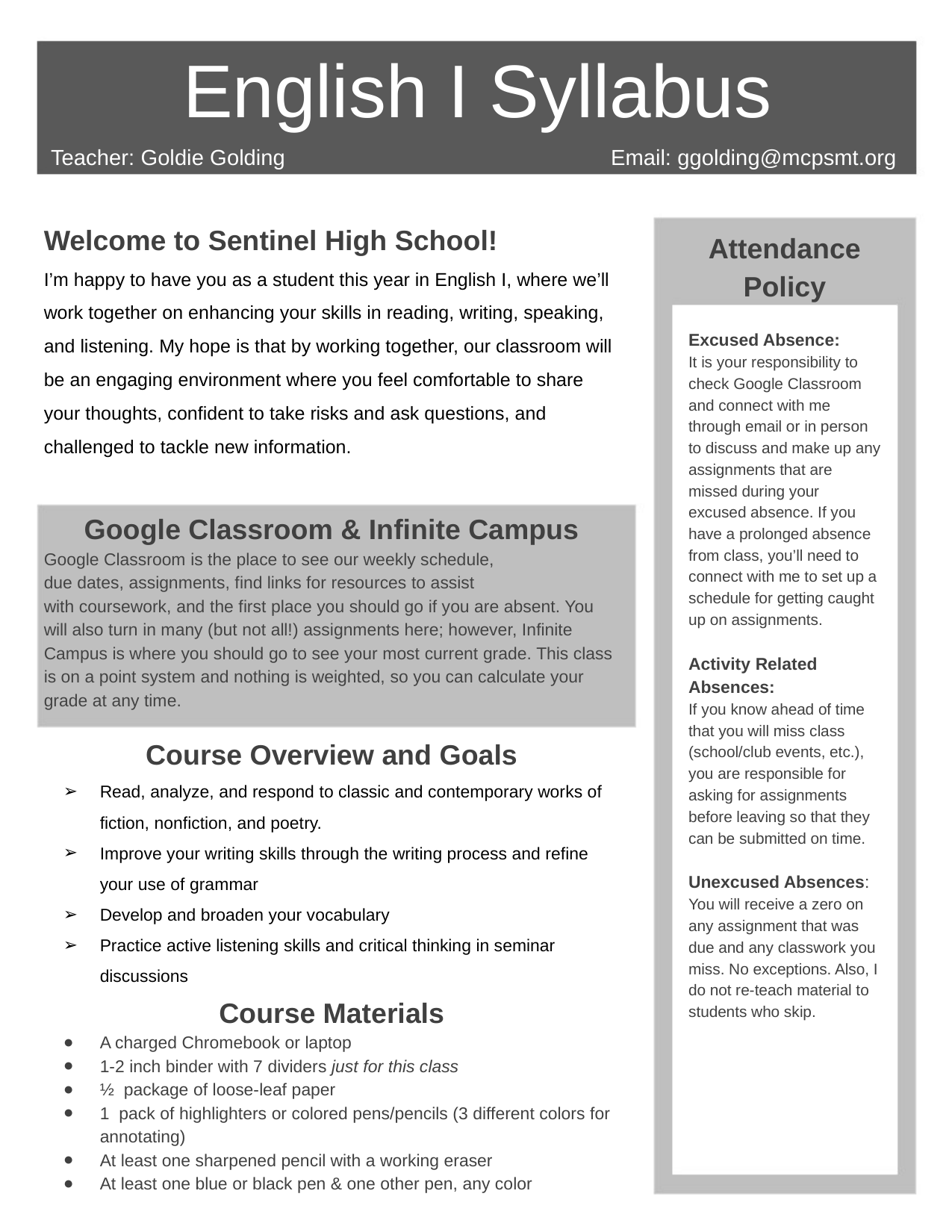

English I Syllabus
Teacher: Goldie Golding     			Email: ggolding@mcpsmt.org        ____________________
Welcome to Sentinel High School!
I’m happy to have you as a student this year in English I, where we’ll work together on enhancing your skills in reading, writing, speaking, and listening. My hope is that by working together, our classroom will be an engaging environment where you feel comfortable to share your thoughts, confident to take risks and ask questions, and challenged to tackle new information.

Attendance Policy

Excused Absence:
It is your responsibility to check Google Classroom and connect with me through email or in person to discuss and make up any
assignments that are missed during your
excused absence. If you have a prolonged absence from class, you’ll need to connect with me to set up a
schedule for getting caught up on assignments.

Activity Related Absences:
If you know ahead of time that you will miss class (school/club events, etc.), you are responsible for asking for assignments before leaving so that they can be submitted on time.

Unexcused Absences:
You will receive a zero on any assignment that was due and any classwork you miss. No exceptions. Also, I do not re-teach material to students who skip.

Google Classroom & Infinite Campus
Google Classroom is the place to see our weekly schedule,
due dates, assignments, find links for resources to assist
with coursework, and the first place you should go if you are absent. You will also turn in many (but not all!) assignments here; however, Infinite Campus is where you should go to see your most current grade. This class is on a point system and nothing is weighted, so you can calculate your grade at any time.

Course Overview and Goals
Read, analyze, and respond to classic and contemporary works of fiction, nonfiction, and poetry.
Improve your writing skills through the writing process and refine your use of grammar
Develop and broaden your vocabulary
Practice active listening skills and critical thinking in seminar discussions

Course Materials
A charged Chromebook or laptop
1-2 inch binder with 7 dividers just for this class
½  package of loose-leaf paper
1  pack of highlighters or colored pens/pencils (3 different colors for annotating)
At least one sharpened pencil with a working eraser
At least one blue or black pen & one other pen, any color